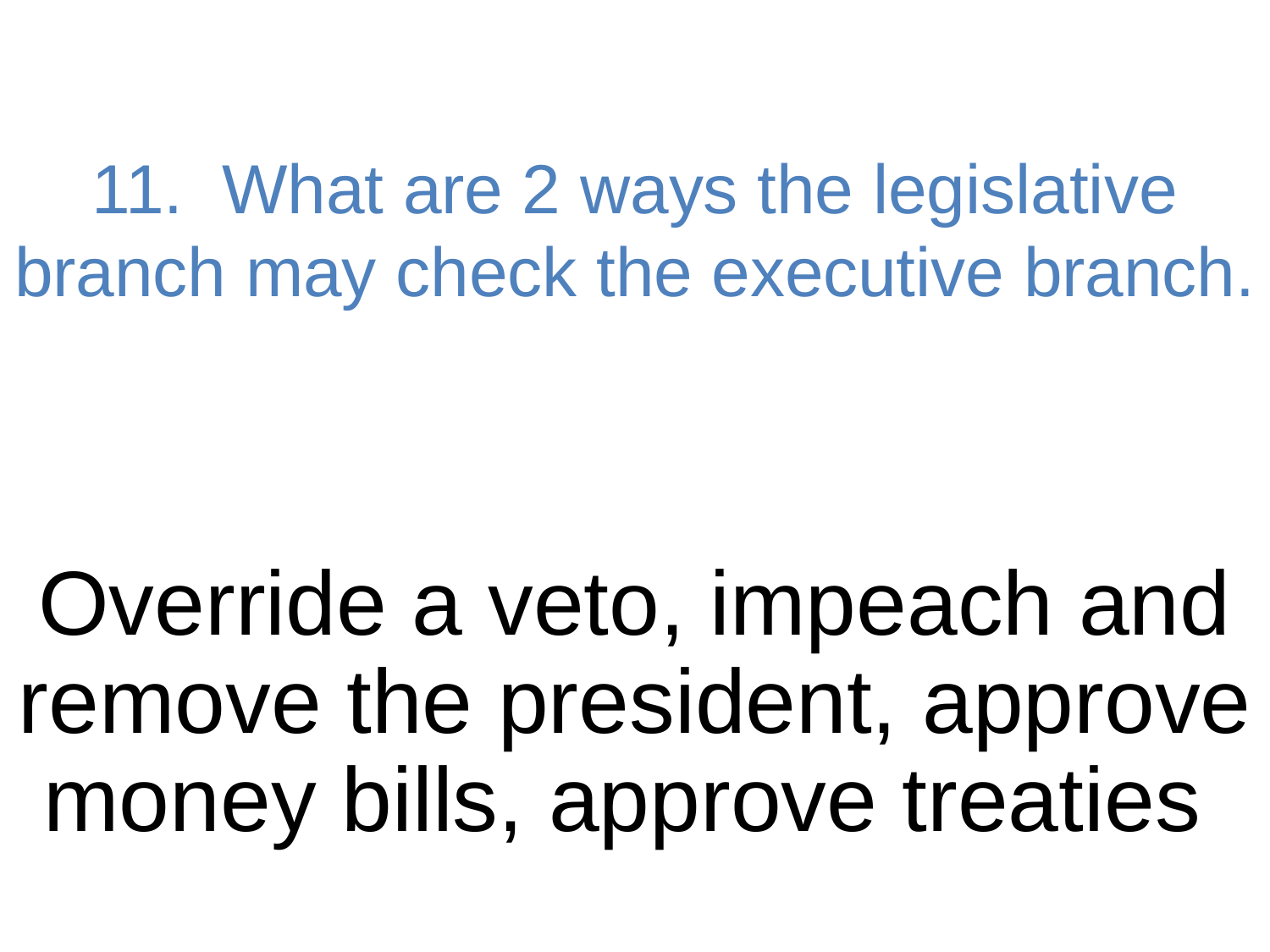

# 11.  What are 2 ways the legislative branch may check the executive branch.
Override a veto, impeach and remove the president, approve money bills, approve treaties